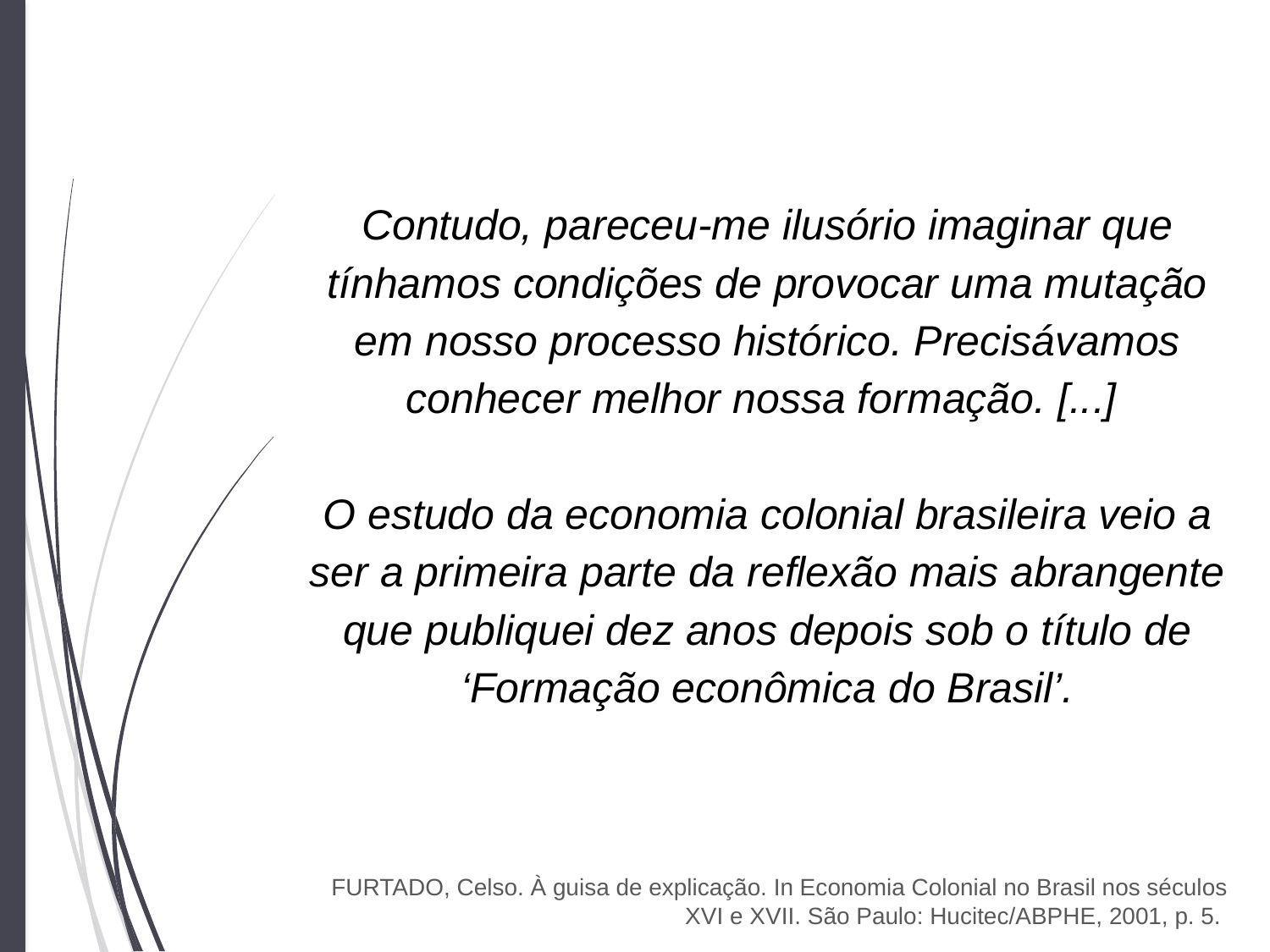

Contudo, pareceu-me ilusório imaginar que tínhamos condições de provocar uma mutação em nosso processo histórico. Precisávamos conhecer melhor nossa formação. [...]
O estudo da economia colonial brasileira veio a ser a primeira parte da reflexão mais abrangente que publiquei dez anos depois sob o título de ‘Formação econômica do Brasil’.
FURTADO, Celso. À guisa de explicação. In Economia Colonial no Brasil nos séculos XVI e XVII. São Paulo: Hucitec/ABPHE, 2001, p. 5.